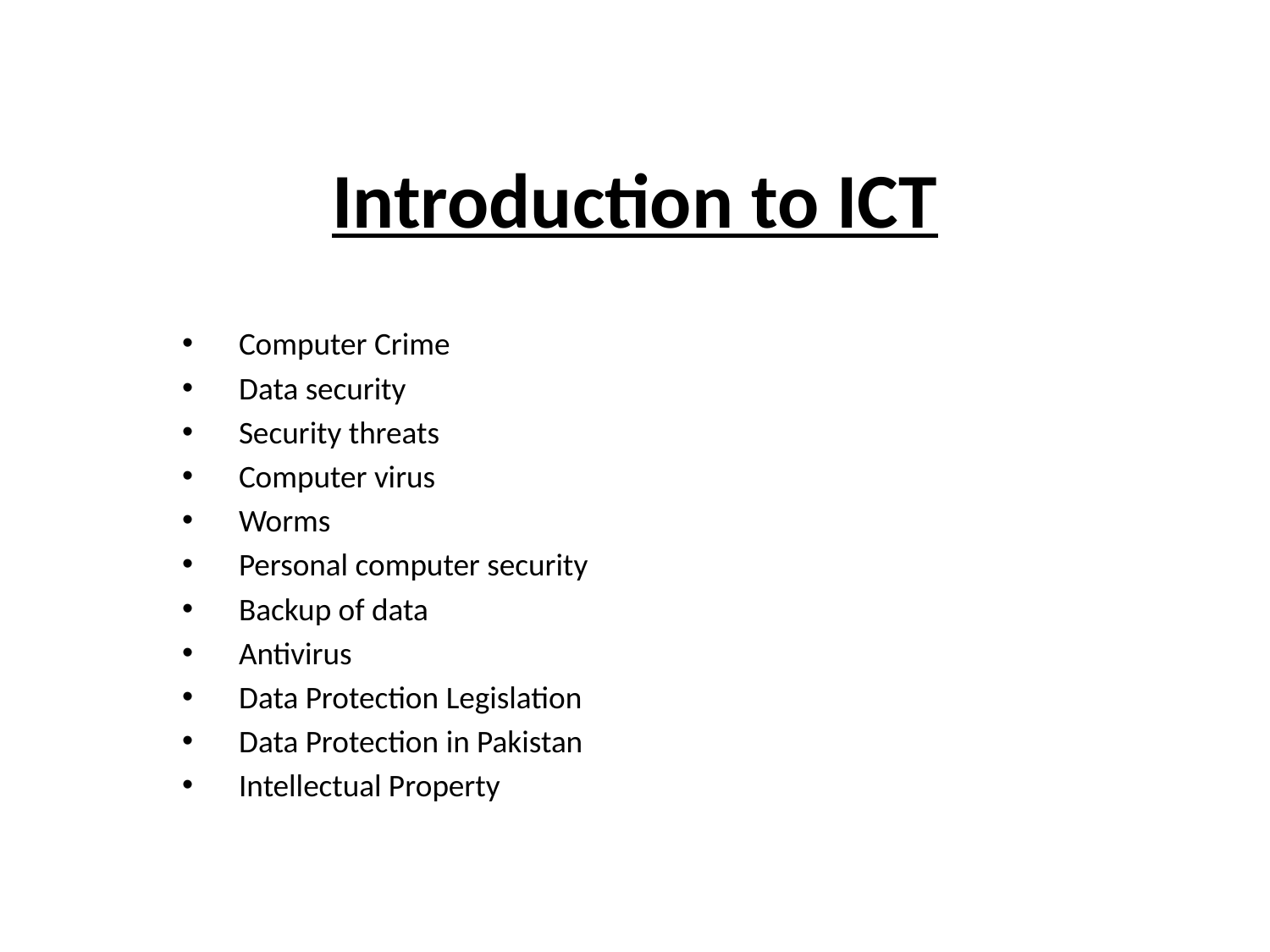

# Introduction to ICT
Computer Crime
Data security
Security threats
Computer virus
Worms
Personal computer security
Backup of data
Antivirus
Data Protection Legislation
Data Protection in Pakistan
Intellectual Property